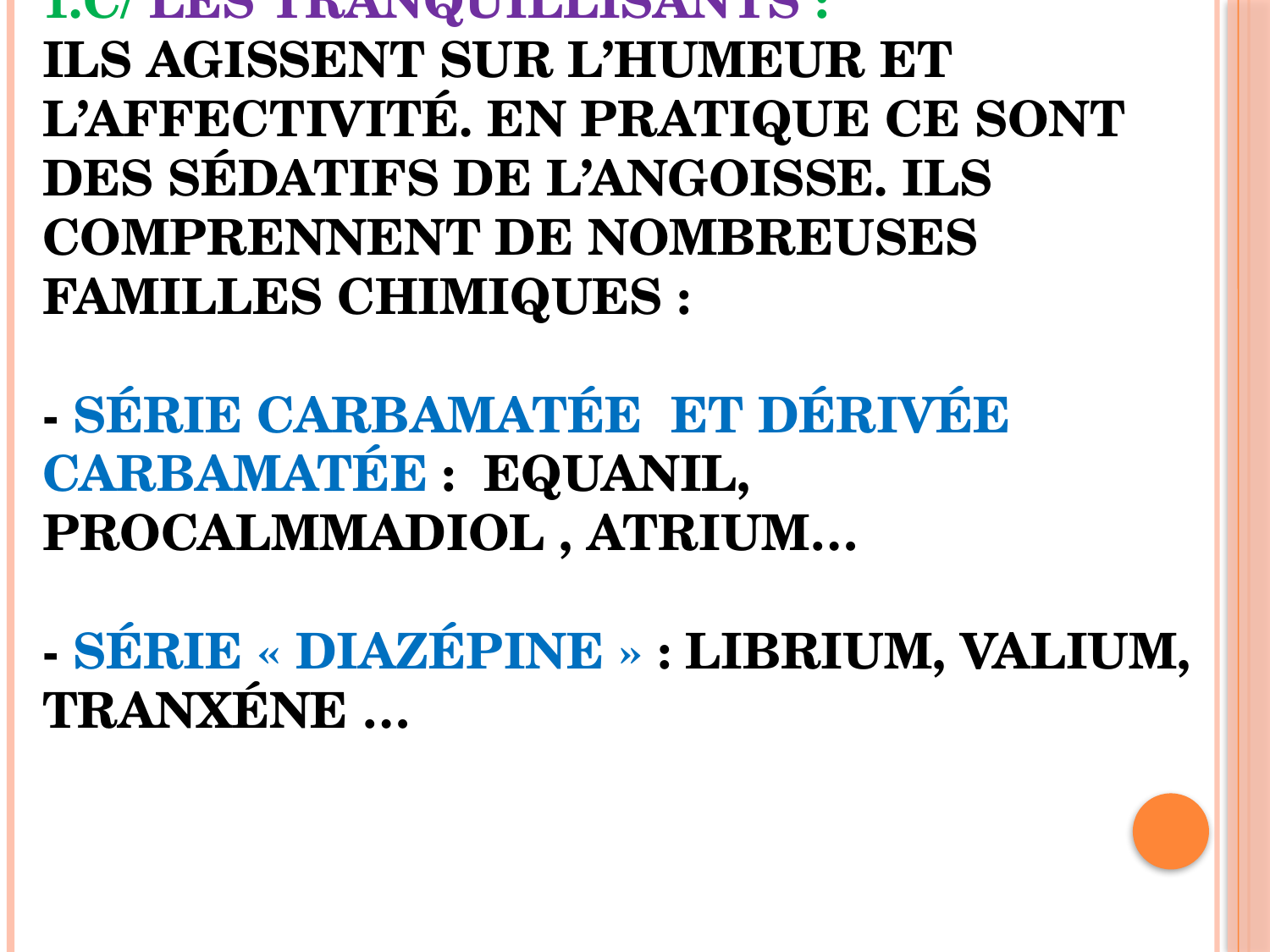

# 1.c/ Les tranquillisants : Ils agissent sur l’humeur et l’affectivité. En pratique ce sont des sédatifs de l’angoisse. ils comprennent de nombreuses familles chimiques : - Série carbamatée  et dérivée carbamatée :  Equanil, procalmmadiol , atrium… - Série « diazépine » : librium, valium, tranxéne …